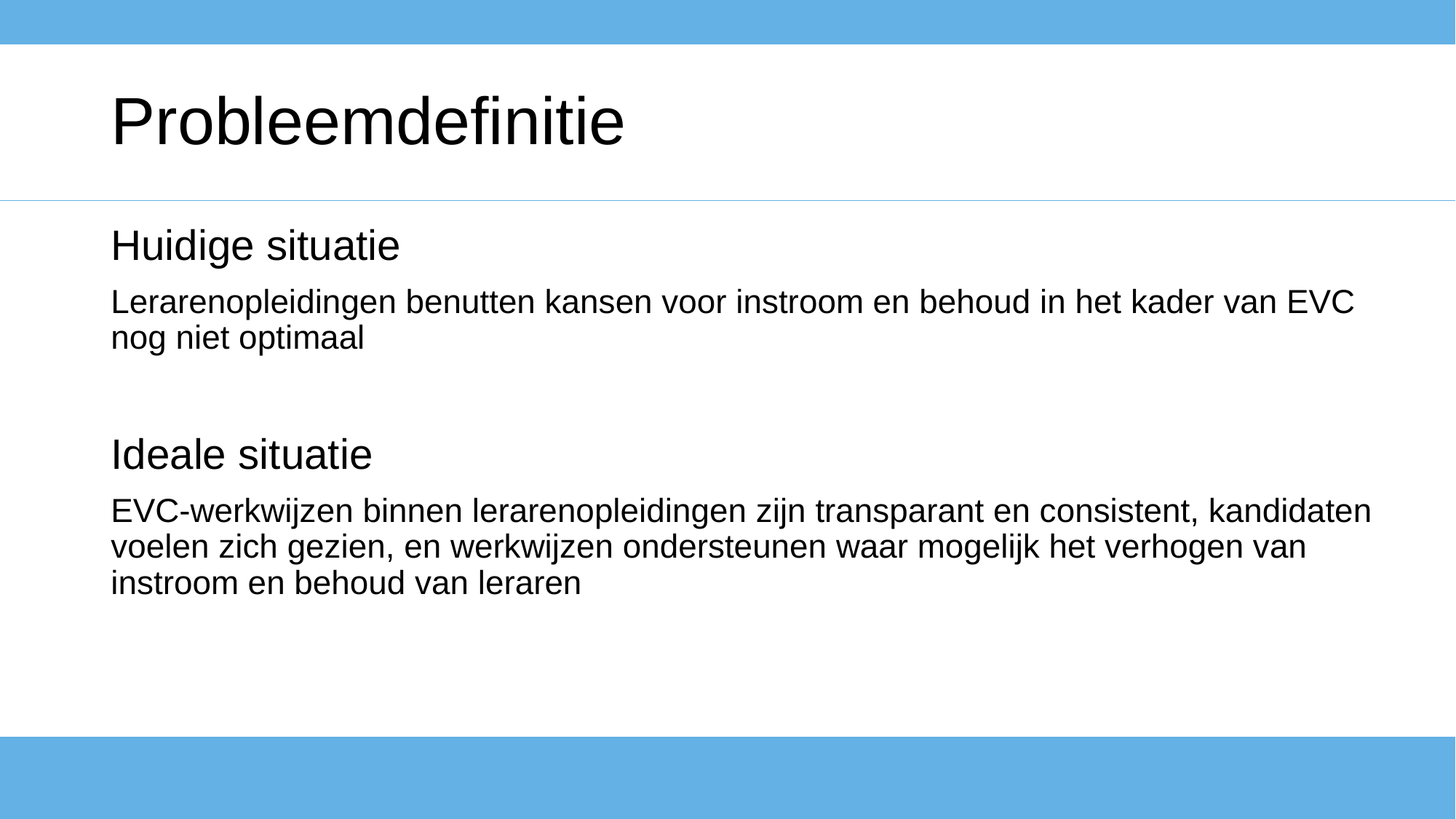

# Probleemdefinitie
Huidige situatie
Lerarenopleidingen benutten kansen voor instroom en behoud in het kader van EVC nog niet optimaal

Ideale situatie
EVC-werkwijzen binnen lerarenopleidingen zijn transparant en consistent, kandidaten voelen zich gezien, en werkwijzen ondersteunen waar mogelijk het verhogen van instroom en behoud van leraren